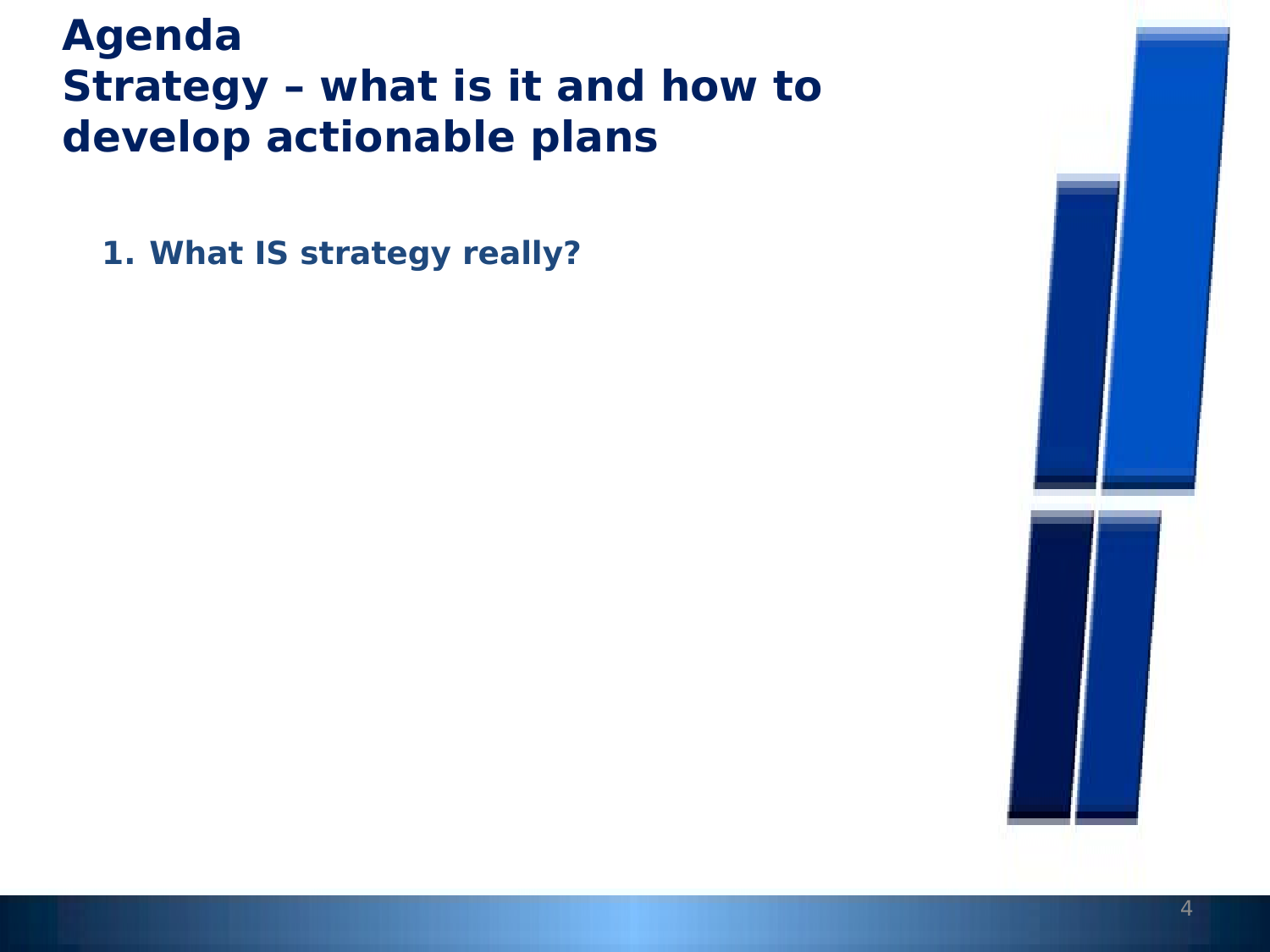

Agenda
Strategy – what is it and how to develop actionable plans
What IS strategy really?
4